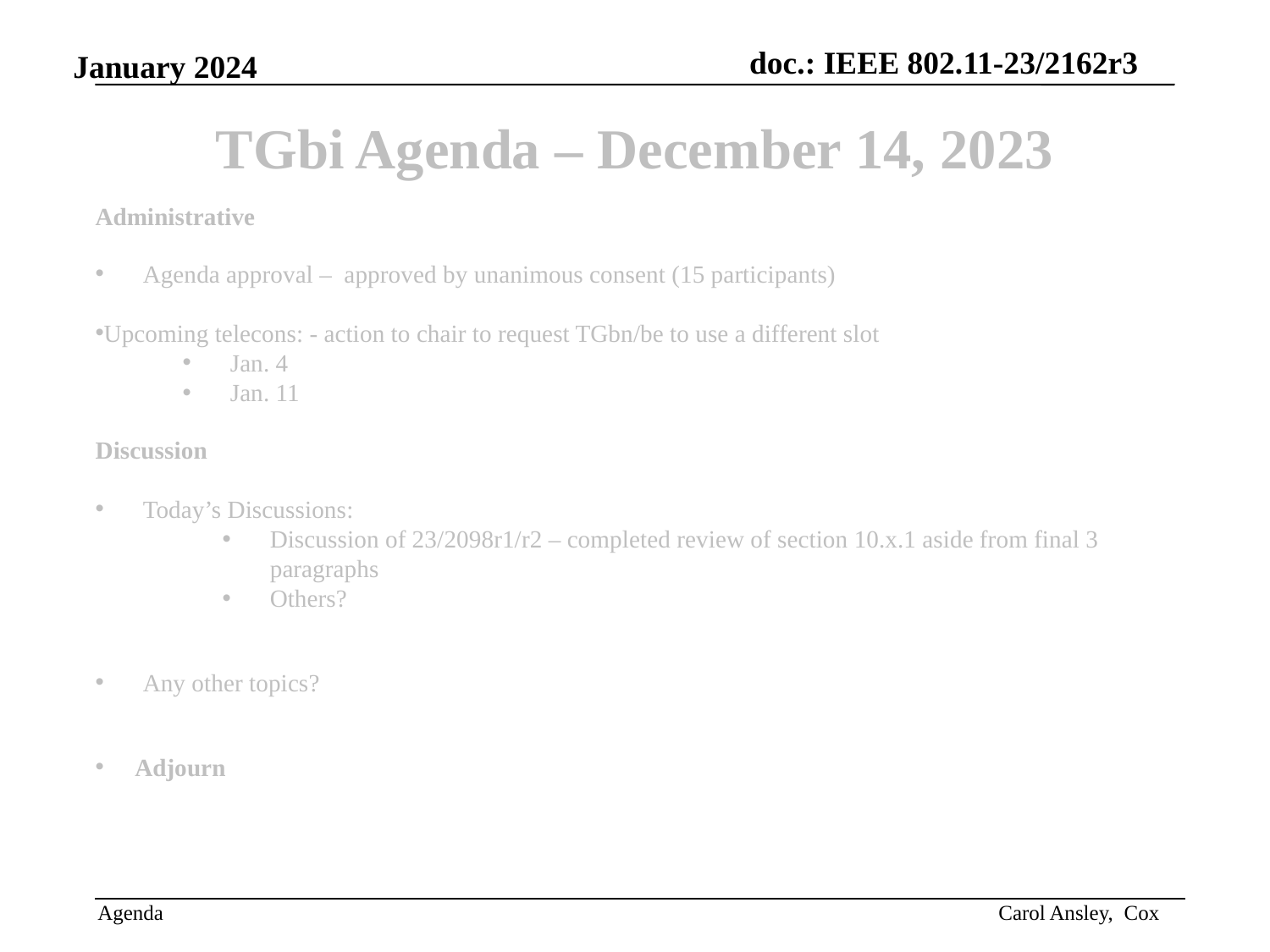

# TGbi Agenda – December 14, 2023
Administrative

Agenda approval –  approved by unanimous consent (15 participants)

Upcoming telecons: - action to chair to request TGbn/be to use a different slot
Jan. 4
Jan. 11

Discussion

Today’s Discussions:
Discussion of 23/2098r1/r2 – completed review of section 10.x.1 aside from final 3 paragraphs
Others?

Any other topics?

Adjourn